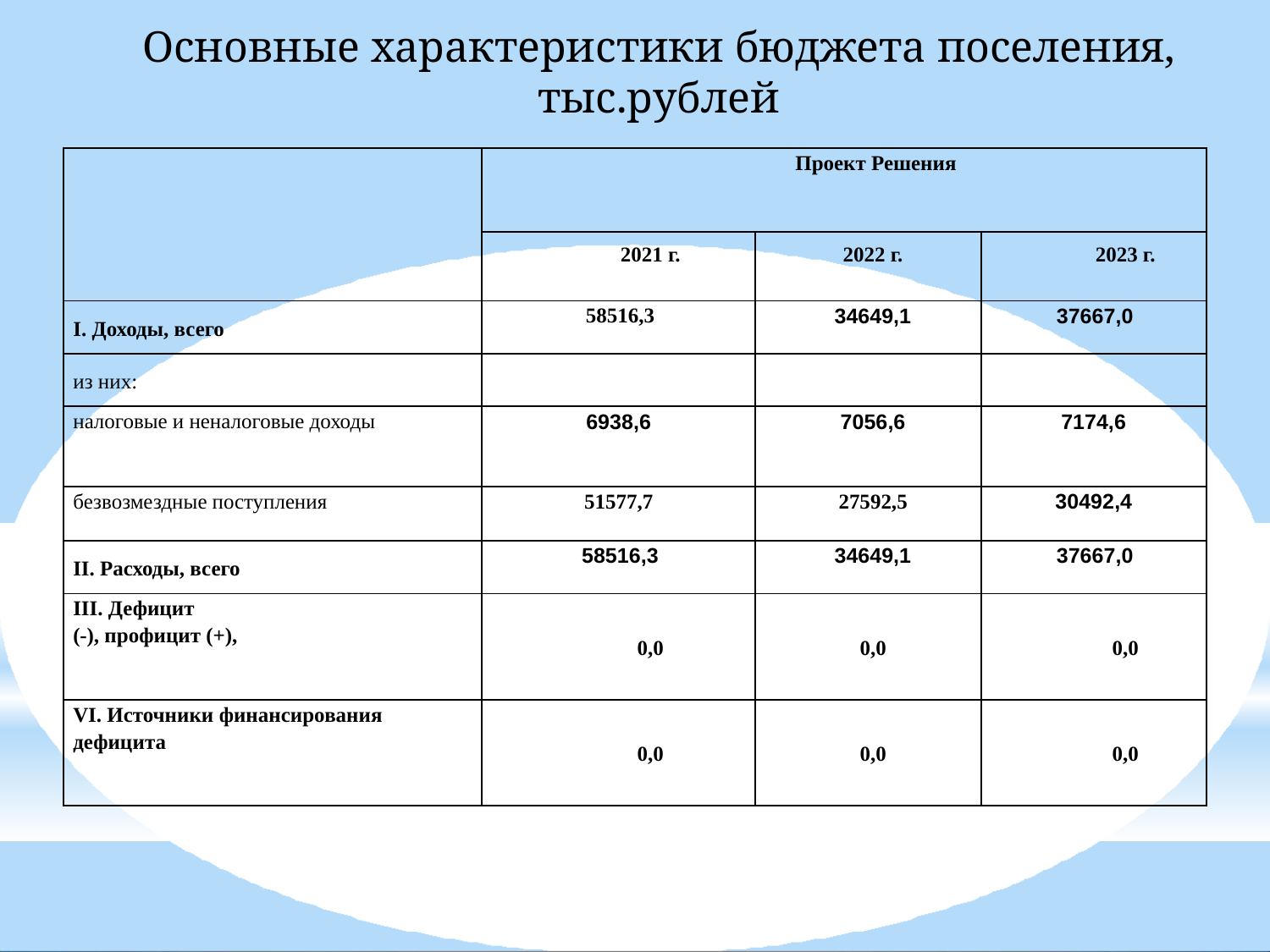

# Основные характеристики бюджета поселения, тыс.рублей
|  | Проект Решения |  |  |
| --- | --- | --- | --- |
|  | 2021 г. | 2022 г. | 2023 г. |
| I. Доходы, всего | 58516,3 | 34649,1 | 37667,0 |
| из них: |  |  |  |
| налоговые и неналоговые доходы | 6938,6 | 7056,6 | 7174,6 |
|  |  |  |  |
| безвозмездные поступления | 51577,7 | 27592,5 | 30492,4 |
| II. Расходы, всего | 58516,3 | 34649,1 | 37667,0 |
| III. Дефицит (-), профицит (+), | 0,0 | 0,0 | 0,0 |
| VI. Источники финансирования дефицита | 0,0 | 0,0 | 0,0 |